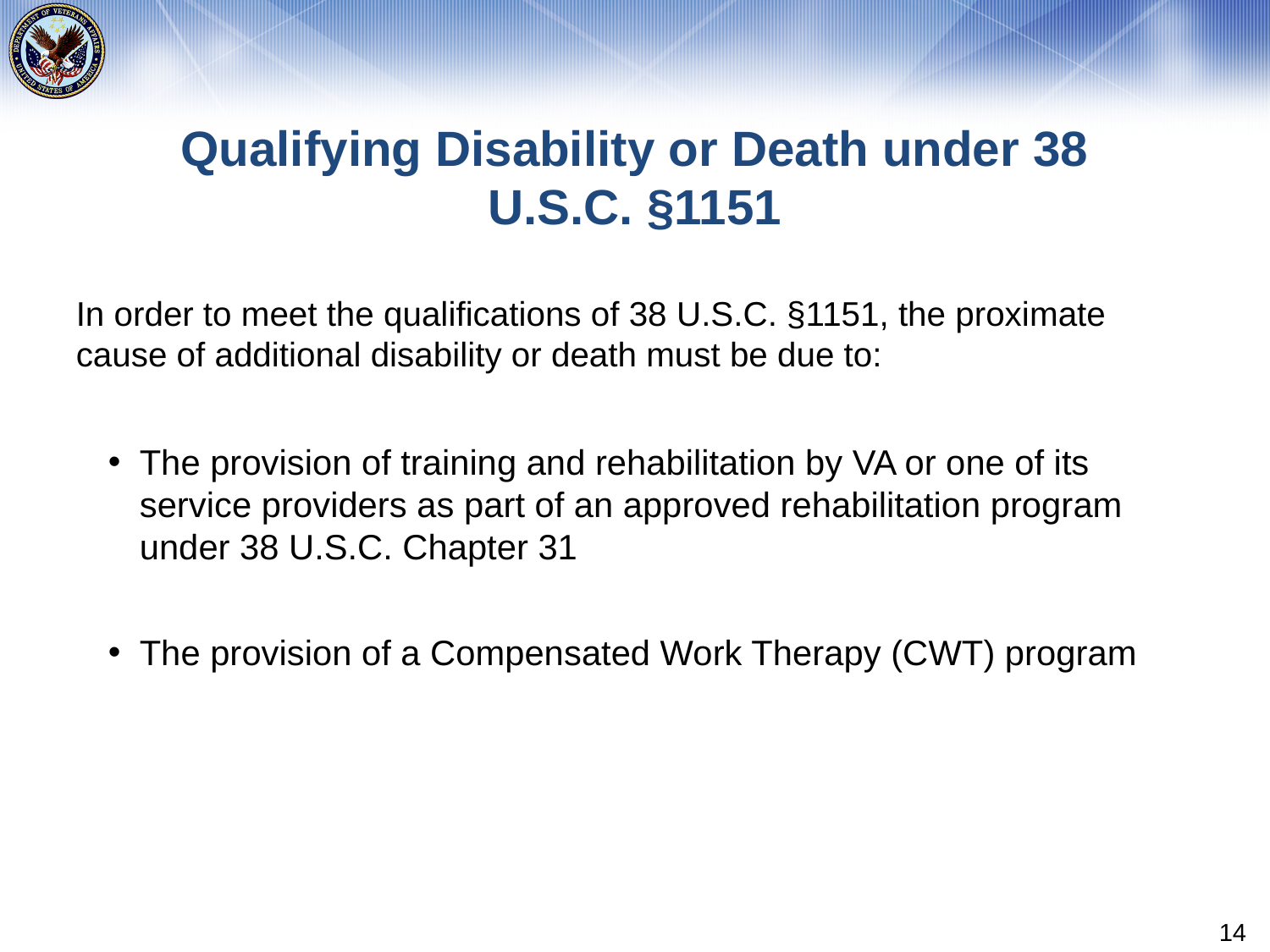

# Qualifying Disability or Death under 38 U.S.C. §1151
In order to meet the qualifications of 38 U.S.C. §1151, the proximate cause of additional disability or death must be due to:
The provision of training and rehabilitation by VA or one of its service providers as part of an approved rehabilitation program under 38 U.S.C. Chapter 31

The provision of a Compensated Work Therapy (CWT) program
14